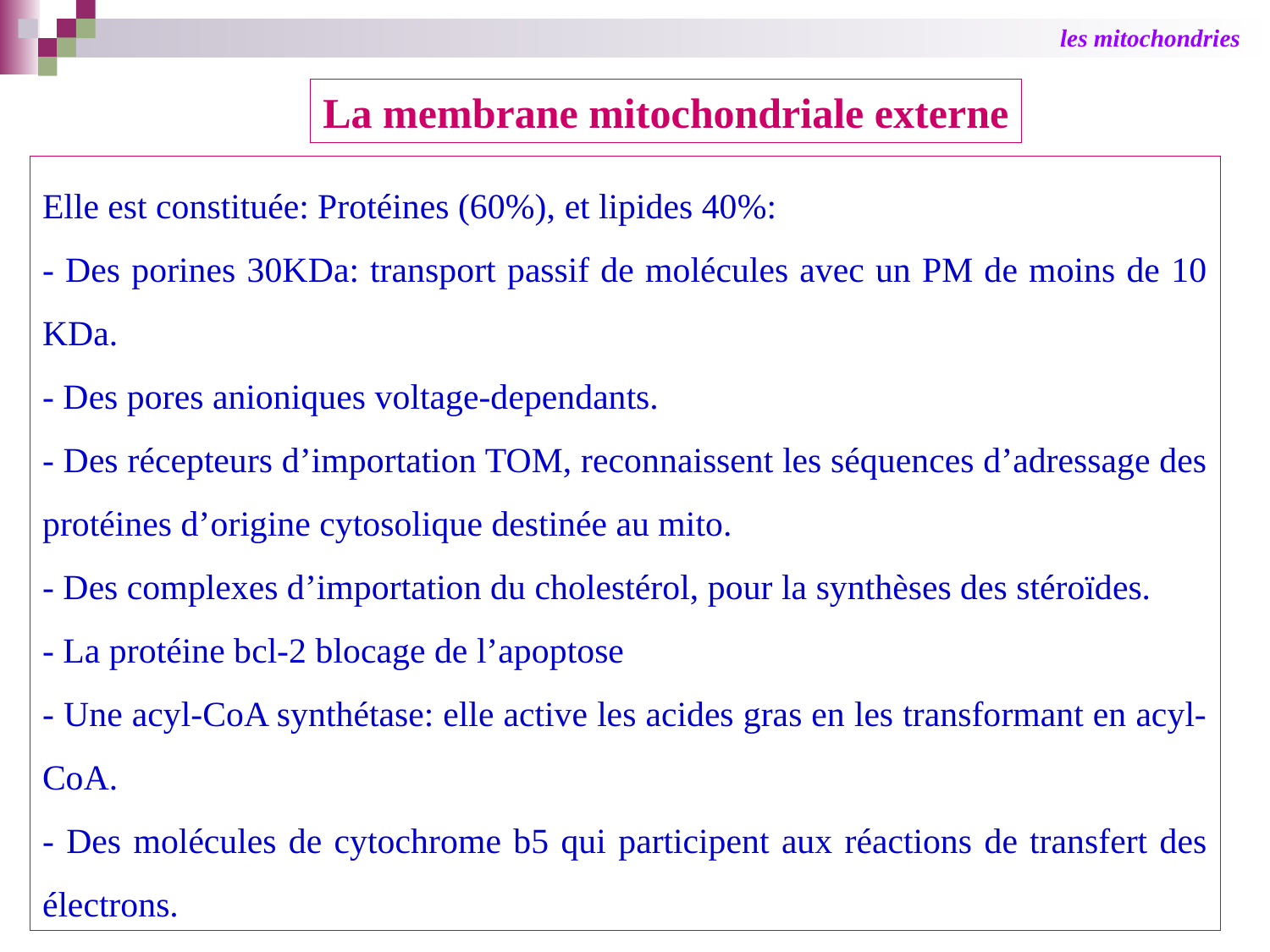

les mitochondries
La membrane mitochondriale externe
Elle est constituée: Protéines (60%), et lipides 40%:
- Des porines 30KDa: transport passif de molécules avec un PM de moins de 10 KDa.
- Des pores anioniques voltage-dependants.
- Des récepteurs d’importation TOM, reconnaissent les séquences d’adressage des protéines d’origine cytosolique destinée au mito.
- Des complexes d’importation du cholestérol, pour la synthèses des stéroïdes.
- La protéine bcl-2 blocage de l’apoptose
- Une acyl-CoA synthétase: elle active les acides gras en les transformant en acyl-CoA.
- Des molécules de cytochrome b5 qui participent aux réactions de transfert des électrons.